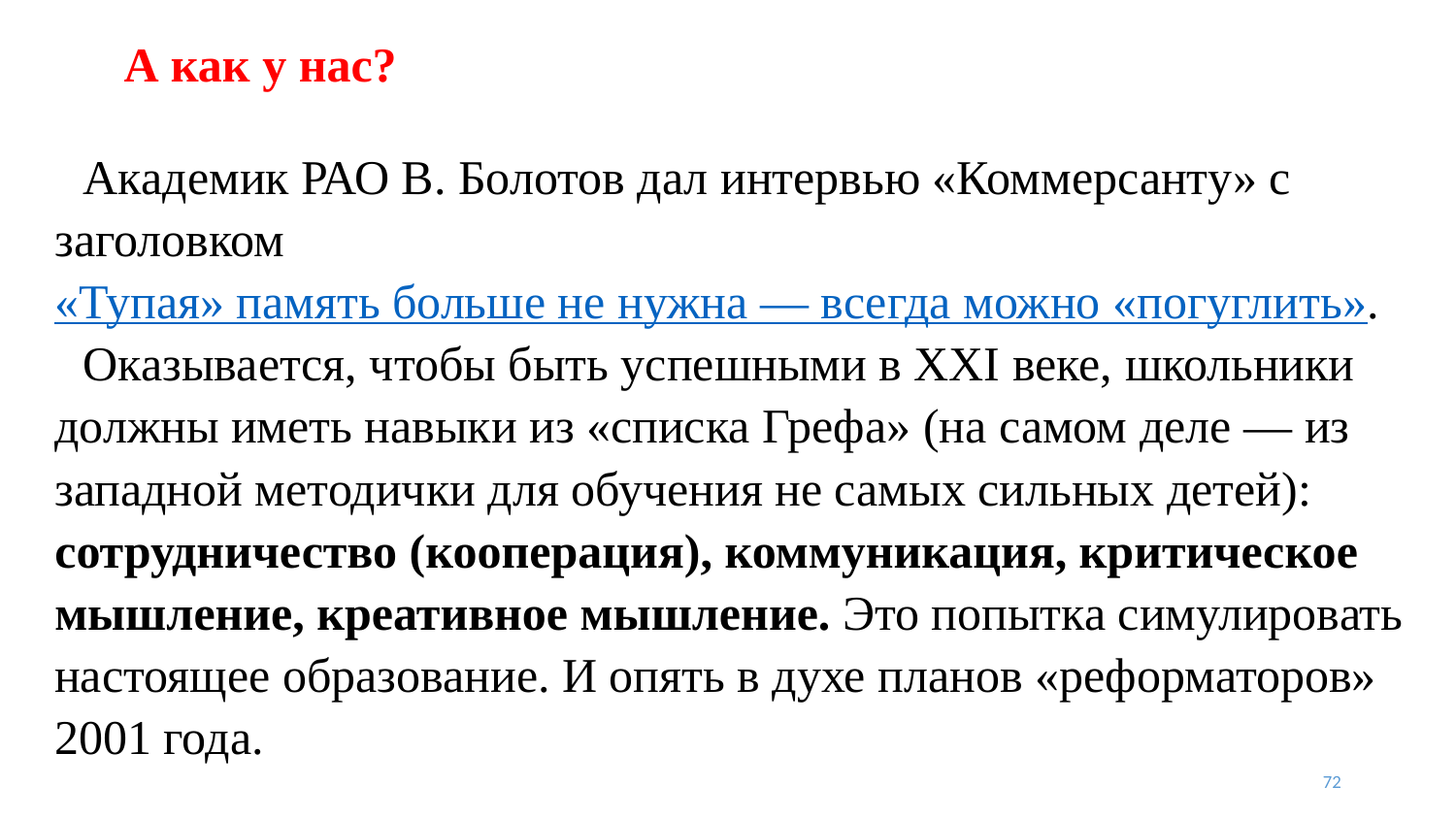

# А как у нас?
Академик РАО В. Болотов дал интервью «Коммерсанту» с заголовком «Тупая» память больше не нужна — всегда можно «погуглить».
Оказывается, чтобы быть успешными в XXI веке, школьники должны иметь навыки из «списка Грефа» (на самом деле — из западной методички для обучения не самых сильных детей): сотрудничество (кооперация), коммуникация, критическое мышление, креативное мышление. Это попытка симулировать настоящее образование. И опять в духе планов «реформаторов» 2001 года.
72